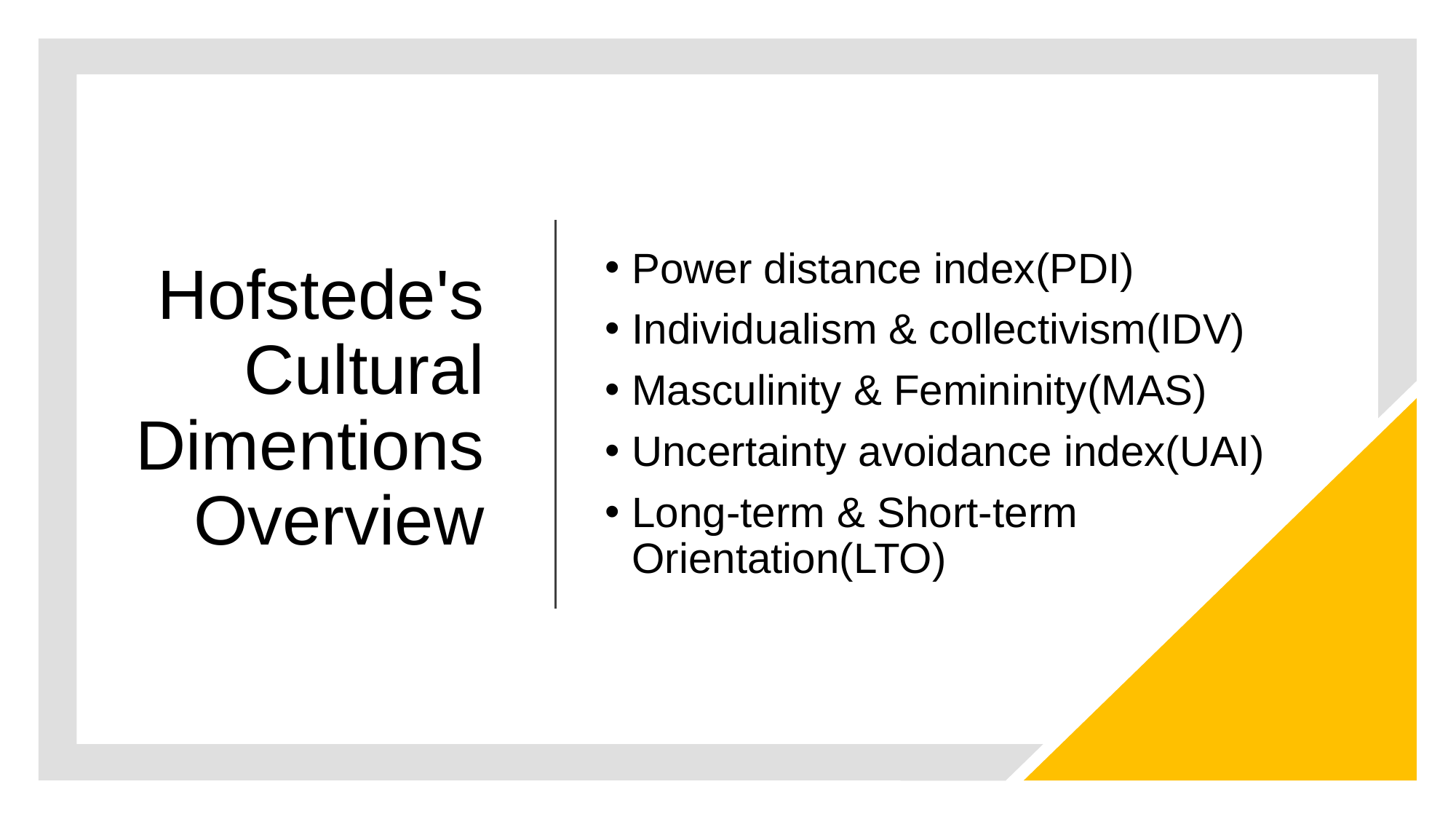

Power distance index(PDI)
Individualism & collectivism(IDV)
Masculinity & Femininity(MAS)
Uncertainty avoidance index(UAI)
Long-term & Short-term Orientation(LTO)
# Hofstede's Cultural Dimentions Overview